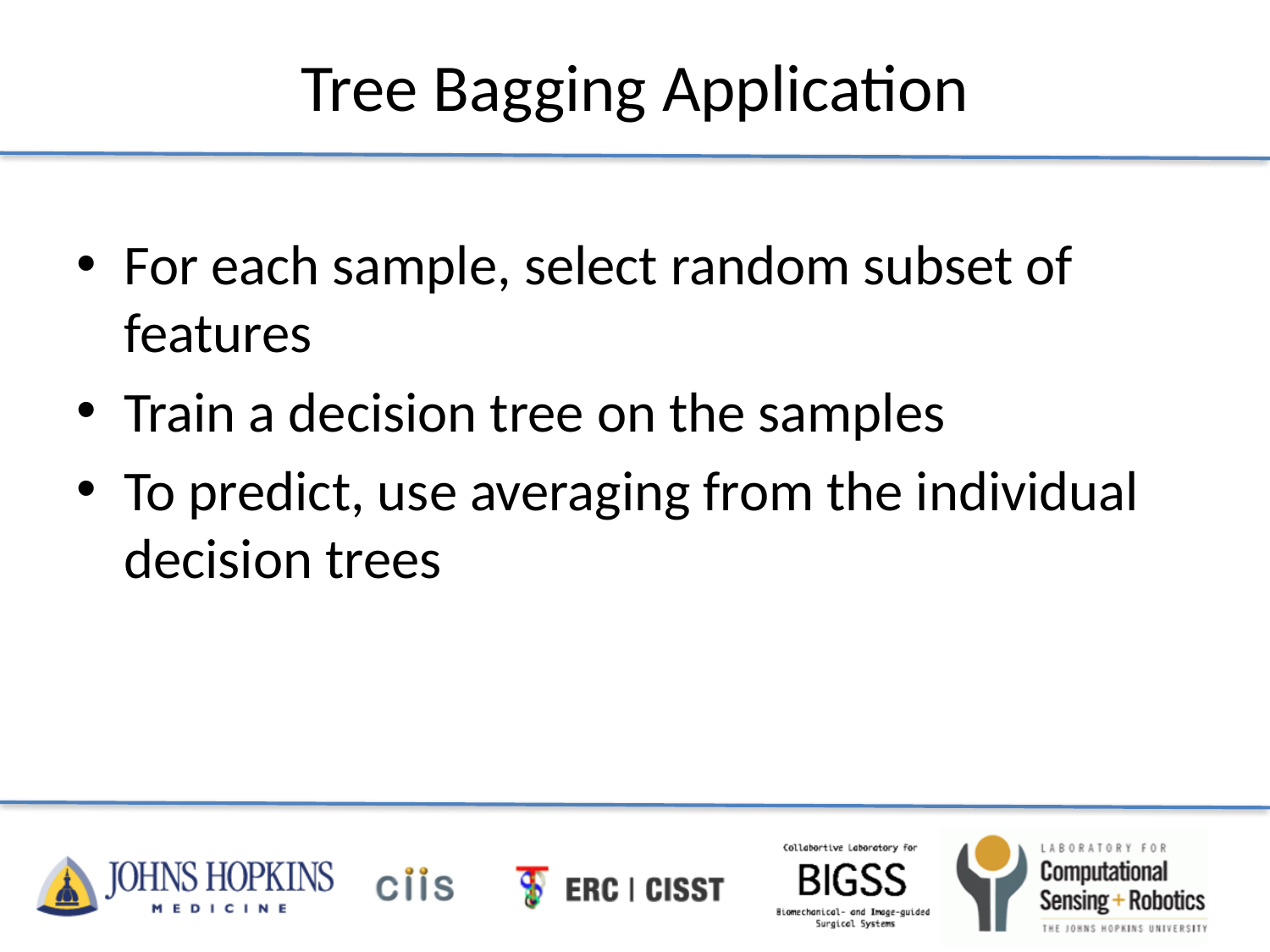

# Tree Bagging Application
For each sample, select random subset of features
Train a decision tree on the samples
To predict, use averaging from the individual decision trees